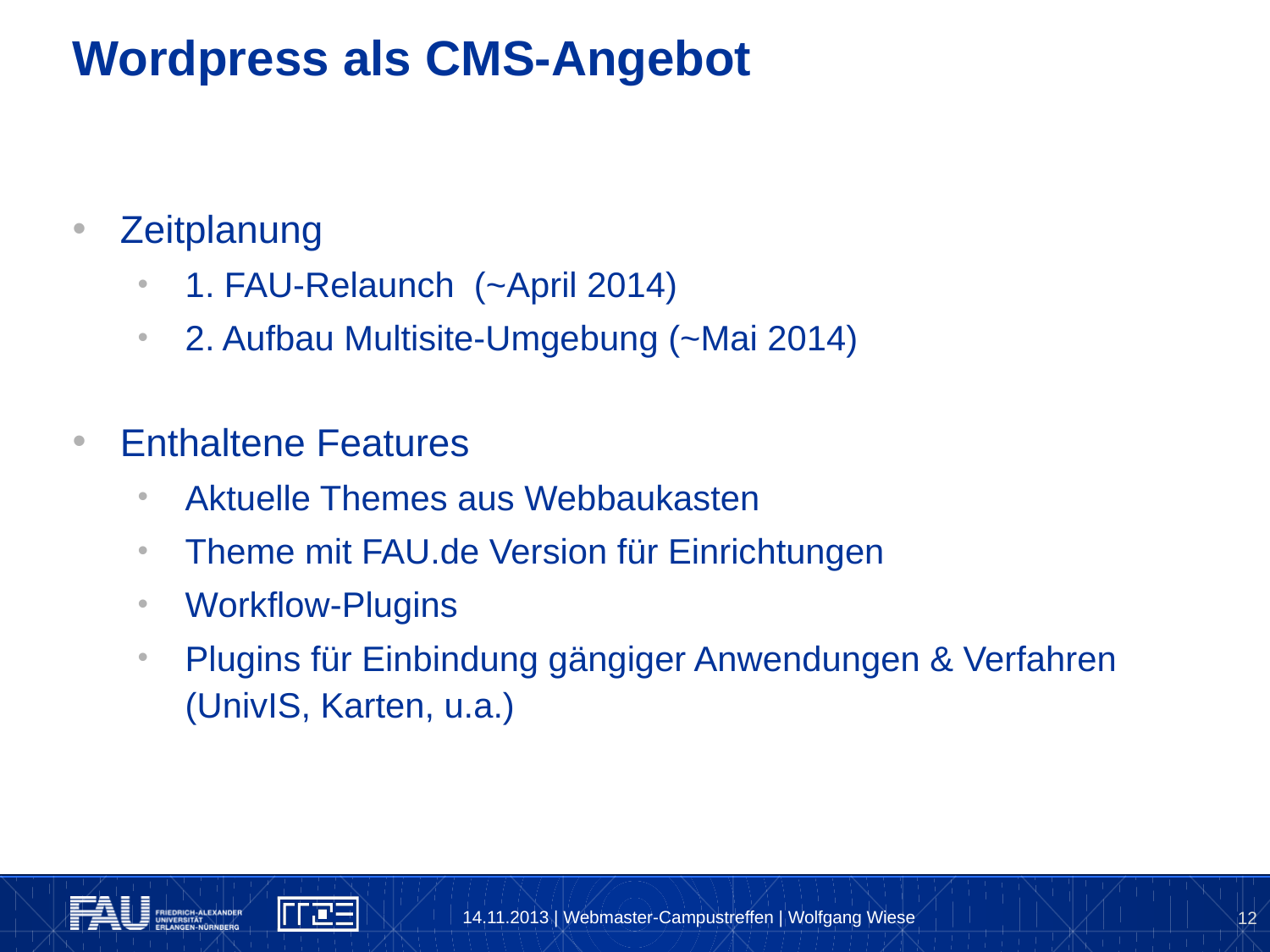

# Wordpress als CMS-Angebot
Zeitplanung
1. FAU-Relaunch  (~April 2014)
2. Aufbau Multisite-Umgebung (~Mai 2014)

Enthaltene Features
Aktuelle Themes aus Webbaukasten
Theme mit FAU.de Version für Einrichtungen
Workflow-Plugins
Plugins für Einbindung gängiger Anwendungen & Verfahren (UnivIS, Karten, u.a.)

14.11.2013 | Webmaster-Campustreffen | Wolfgang Wiese